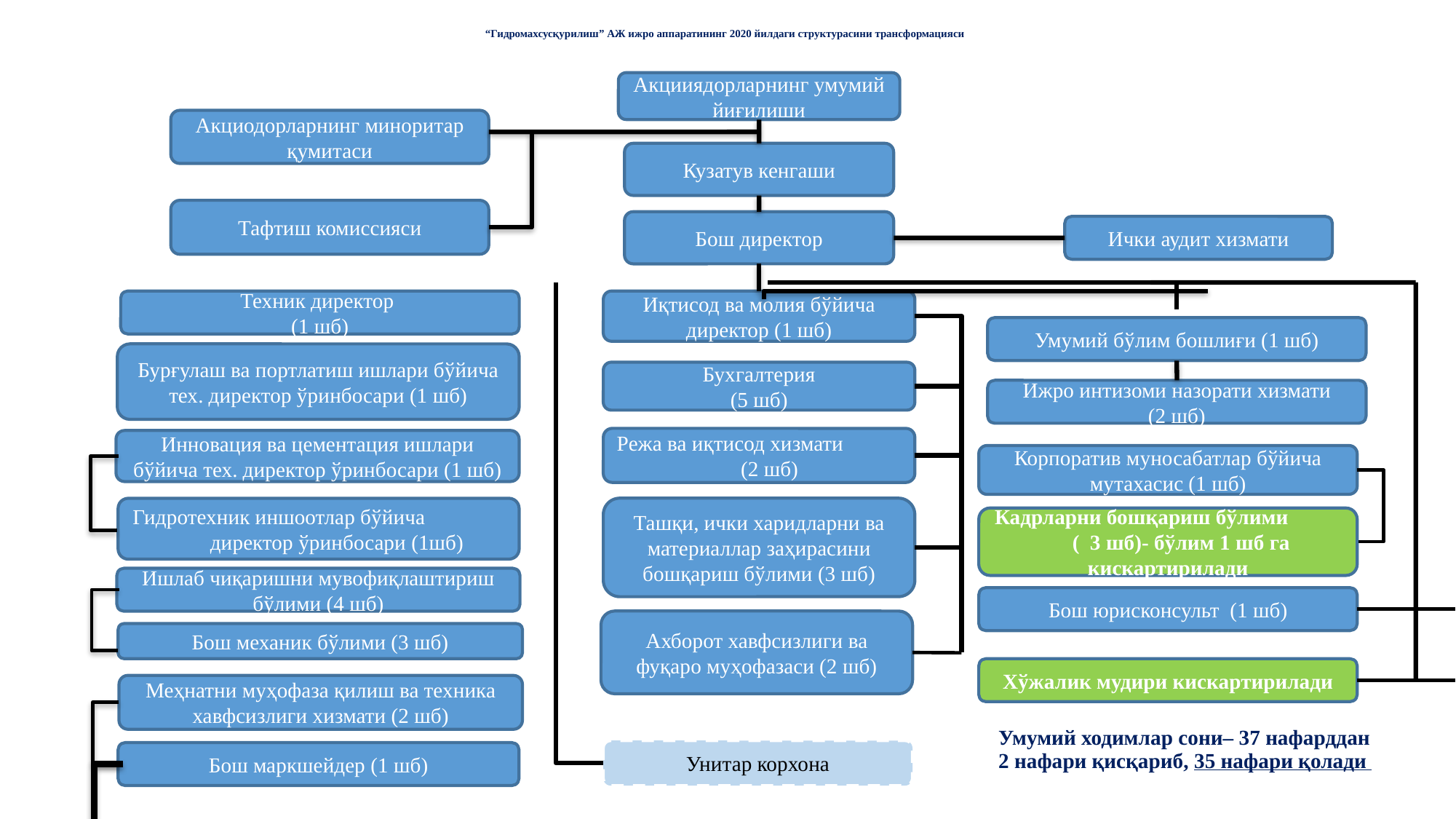

“Гидромахсусқурилиш” АЖ ижро аппаратининг 2020 йилдаги структурасини трансформацияси
Акцииядорларнинг умумий йиғилиши
Акциодорларнинг миноритар қумитаси

Кузатув кенгаши

Тафтиш комиссияси
Бош директор
Ички аудит хизмати

Техник директор
(1 шб)
Иқтисод ва молия бўйича директор (1 шб)

Умумий бўлим бошлиғи (1 шб)
Бурғулаш ва портлатиш ишлари бўйича тех. директор ўринбосари (1 шб)

Бухгалтерия
(5 шб)
Ижро интизоми назорати хизмати
(2 шб)

Режа ва иқтисод хизмати                (2 шб)
Инновация ва цементация ишлари бўйича тех. директор ўринбосари (1 шб)
Корпоратив муносабатлар бўйича мутахасис (1 шб)

Ташқи, ички харидларни ва материаллар заҳирасини бошқариш бўлими (3 шб)
Гидротехник иншоотлар бўйича                       директор ўринбосари (1шб)

Кадрларни бошқариш бўлими                (  3 шб)- бўлим 1 шб га кискартирилади

Ишлаб чиқаришни мувофиқлаштириш бўлими (4 шб)
Бош юрисконсульт  (1 шб)

Ахборот хавфсизлиги ва фуқаро муҳофазаси (2 шб)
Бош механик бўлими (3 шб)

Хўжалик мудири кискартирилади
Меҳнатни муҳофаза қилиш ва техника хавфсизлиги хизмати (2 шб)

Умумий ходимлар сони– 37 нафарддан
2 нафари қисқариб, 35 нафари қолади
Унитар корхона
Бош маркшейдер (1 шб)